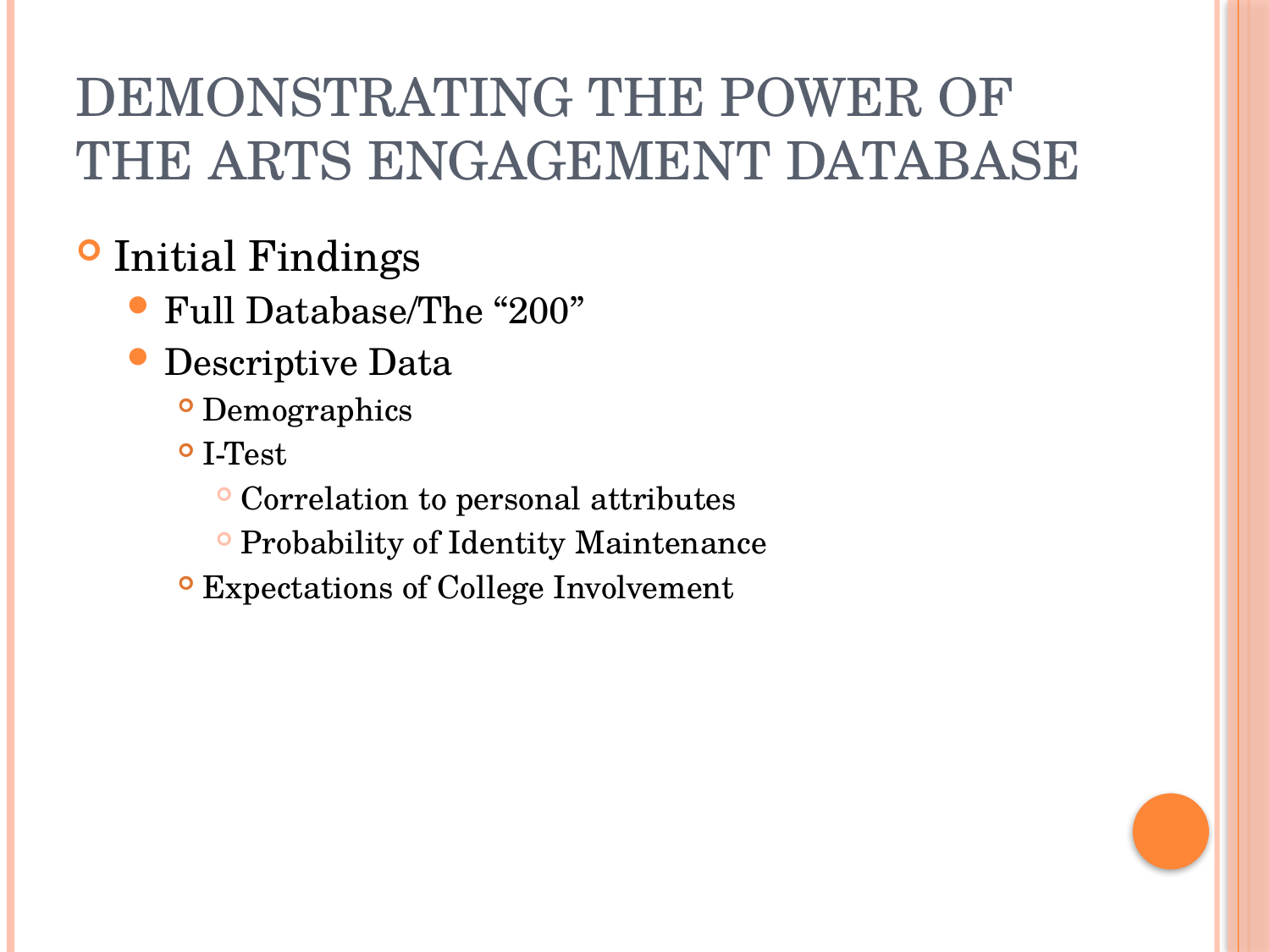

# Demonstrating the Power of the Arts Engagement Database
Initial Findings
Full Database/The “200”
Descriptive Data
Demographics
I-Test
Correlation to personal attributes
Probability of Identity Maintenance
Expectations of College Involvement